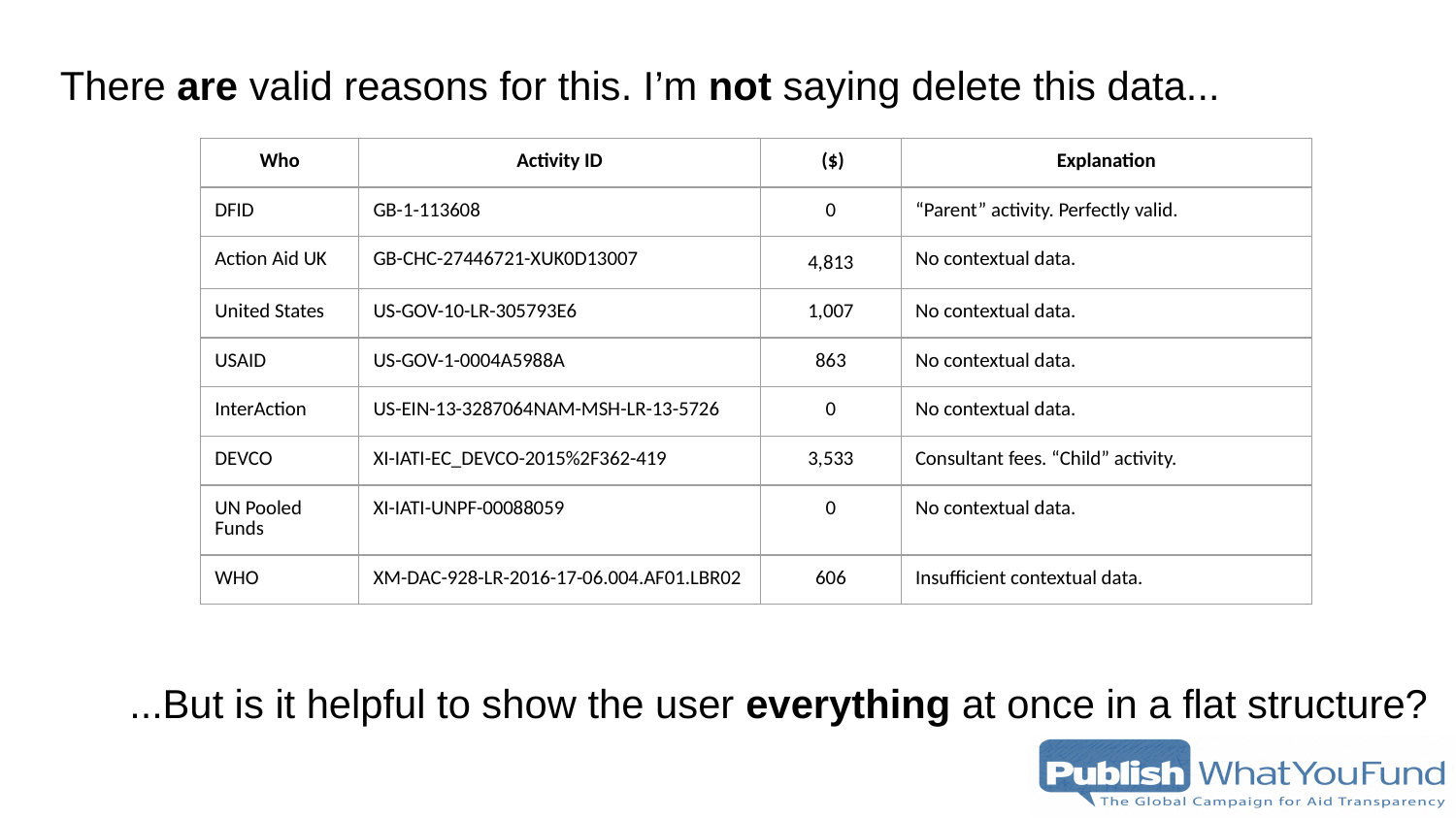

# There are valid reasons for this. I’m not saying delete this data...
| Who | Activity ID | ($) | Explanation |
| --- | --- | --- | --- |
| DFID | GB-1-113608 | 0 | “Parent” activity. Perfectly valid. |
| Action Aid UK | GB-CHC-27446721-XUK0D13007 | 4,813 | No contextual data. |
| United States | US-GOV-10-LR-305793E6 | 1,007 | No contextual data. |
| USAID | US-GOV-1-0004A5988A | 863 | No contextual data. |
| InterAction | US-EIN-13-3287064NAM-MSH-LR-13-5726 | 0 | No contextual data. |
| DEVCO | XI-IATI-EC\_DEVCO-2015%2F362-419 | 3,533 | Consultant fees. “Child” activity. |
| UN Pooled Funds | XI-IATI-UNPF-00088059 | 0 | No contextual data. |
| WHO | XM-DAC-928-LR-2016-17-06.004.AF01.LBR02 | 606 | Insufficient contextual data. |

...But is it helpful to show the user everything at once in a flat structure?